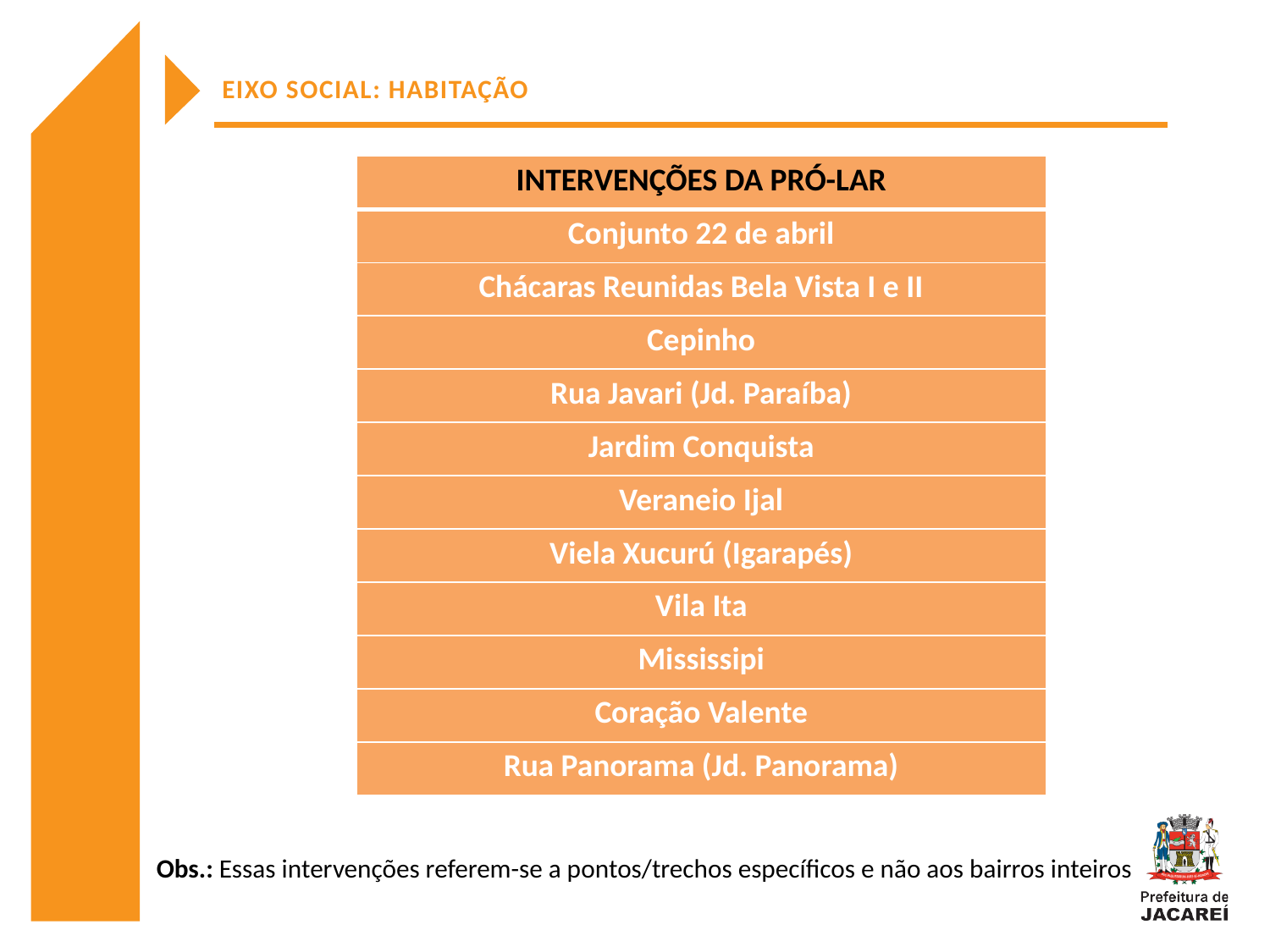

EIXO SOCIAL: HABITAÇÃO

| INTERVENÇÕES DA PRÓ-LAR |
| --- |
| Conjunto 22 de abril |
| Chácaras Reunidas Bela Vista I e II |
| Cepinho |
| Rua Javari (Jd. Paraíba) |
| Jardim Conquista |
| Veraneio Ijal |
| Viela Xucurú (Igarapés) |
| Vila Ita |
| Mississipi |
| Coração Valente |
| Rua Panorama (Jd. Panorama) |

Obs.: Essas intervenções referem-se a pontos/trechos específicos e não aos bairros inteiros